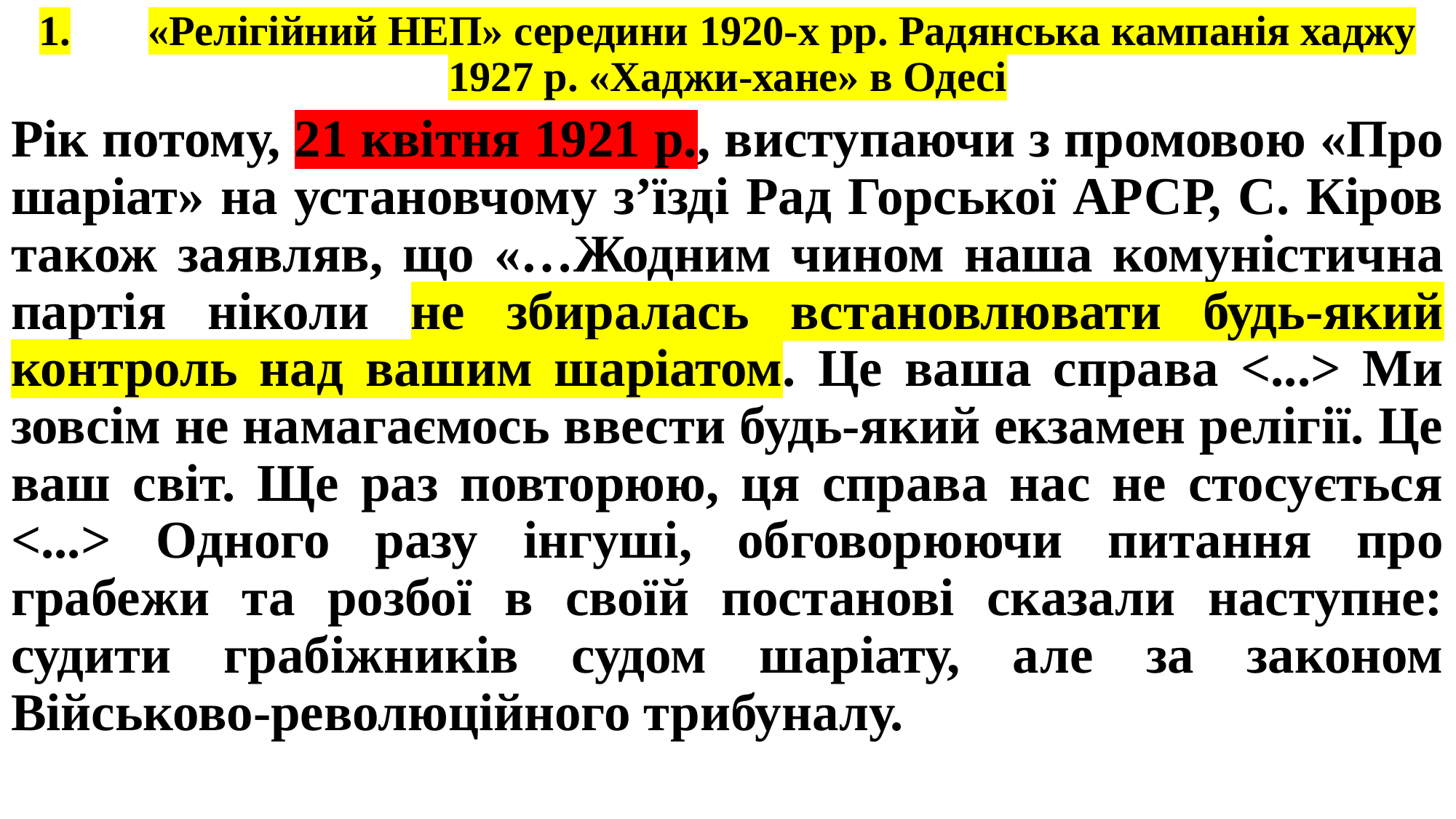

# 1.	«Релігійний НЕП» середини 1920-х рр. Радянська кампанія хаджу 1927 р. «Хаджи-хане» в Одесі
Рік потому, 21 квітня 1921 р., виступаючи з промовою «Про шаріат» на установчому з’їзді Рад Горської АРСР, С. Кіров також заявляв, що «…Жодним чином наша комуністична партія ніколи не збиралась встановлювати будь-який контроль над вашим шаріатом. Це ваша справа <...> Ми зовсім не намагаємось ввести будь-який екзамен релігії. Це ваш світ. Ще раз повторюю, ця справа нас не стосується <...> Одного разу інгуші, обговорюючи питання про грабежи та розбої в своїй постанові сказали наступне: судити грабіжників судом шаріату, але за законом Військово-революційного трибуналу.